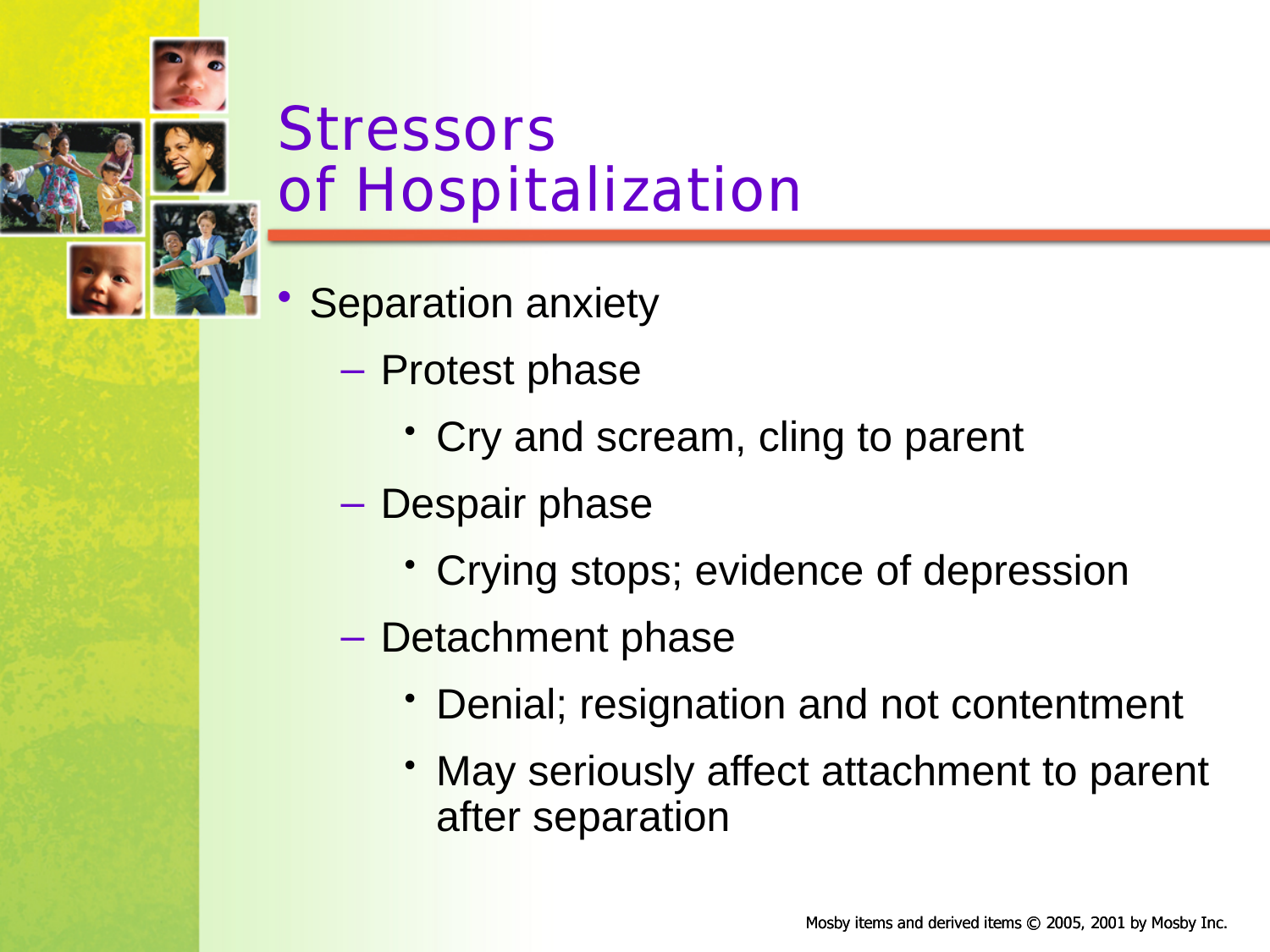

# Stressors of Hospitalization
Separation anxiety
Protest phase
Cry and scream, cling to parent
Despair phase
Crying stops; evidence of depression
Detachment phase
Denial; resignation and not contentment
May seriously affect attachment to parent after separation